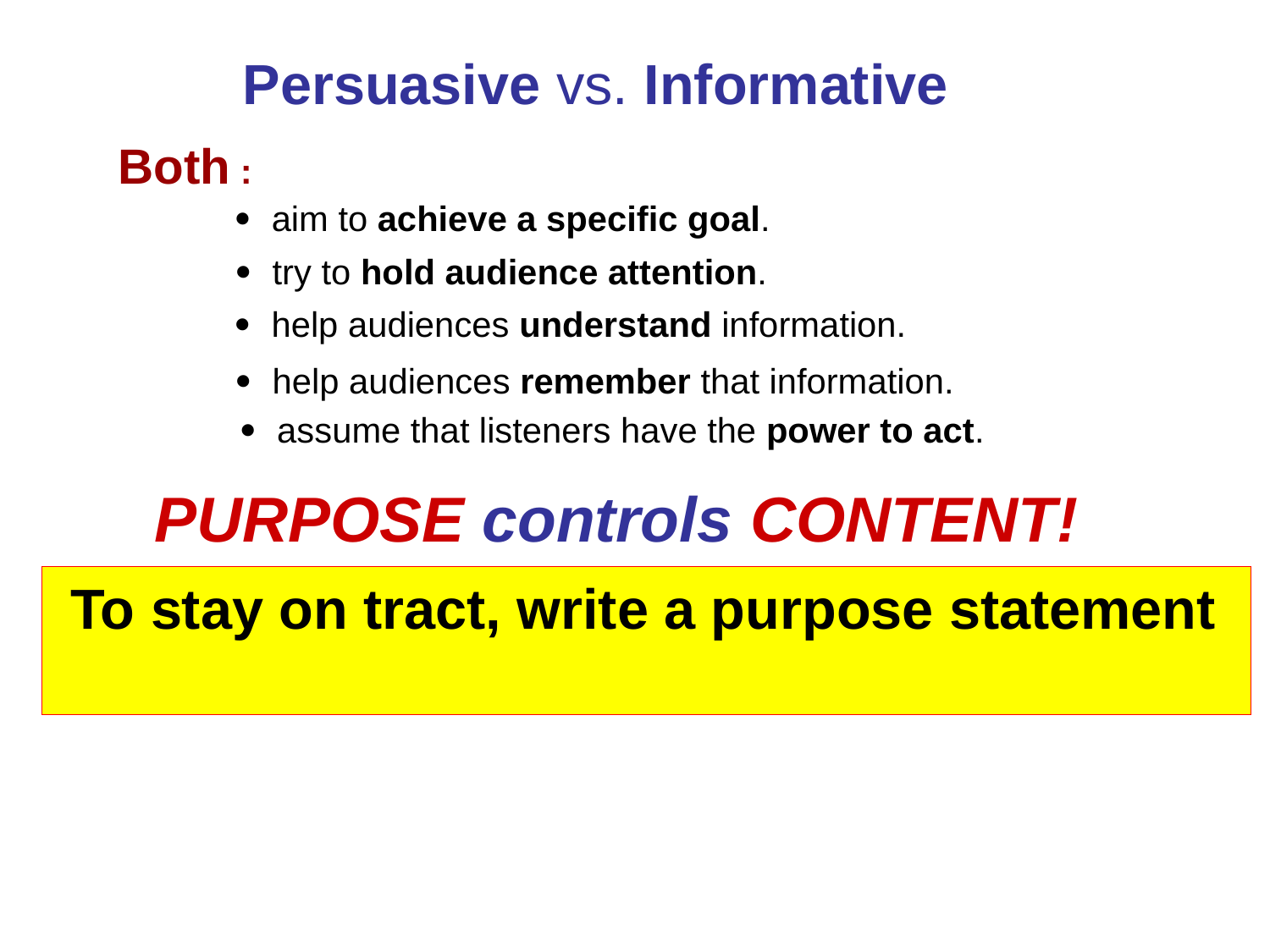

Persuasive vs. Informative
Both :
•      aim to achieve a specific goal.

•      try to hold audience attention.

•      help audiences understand information.

•      help audiences remember that information.

•      assume that listeners have the power to act.

PURPOSE controls CONTENT!
 To stay on tract, write a purpose statement